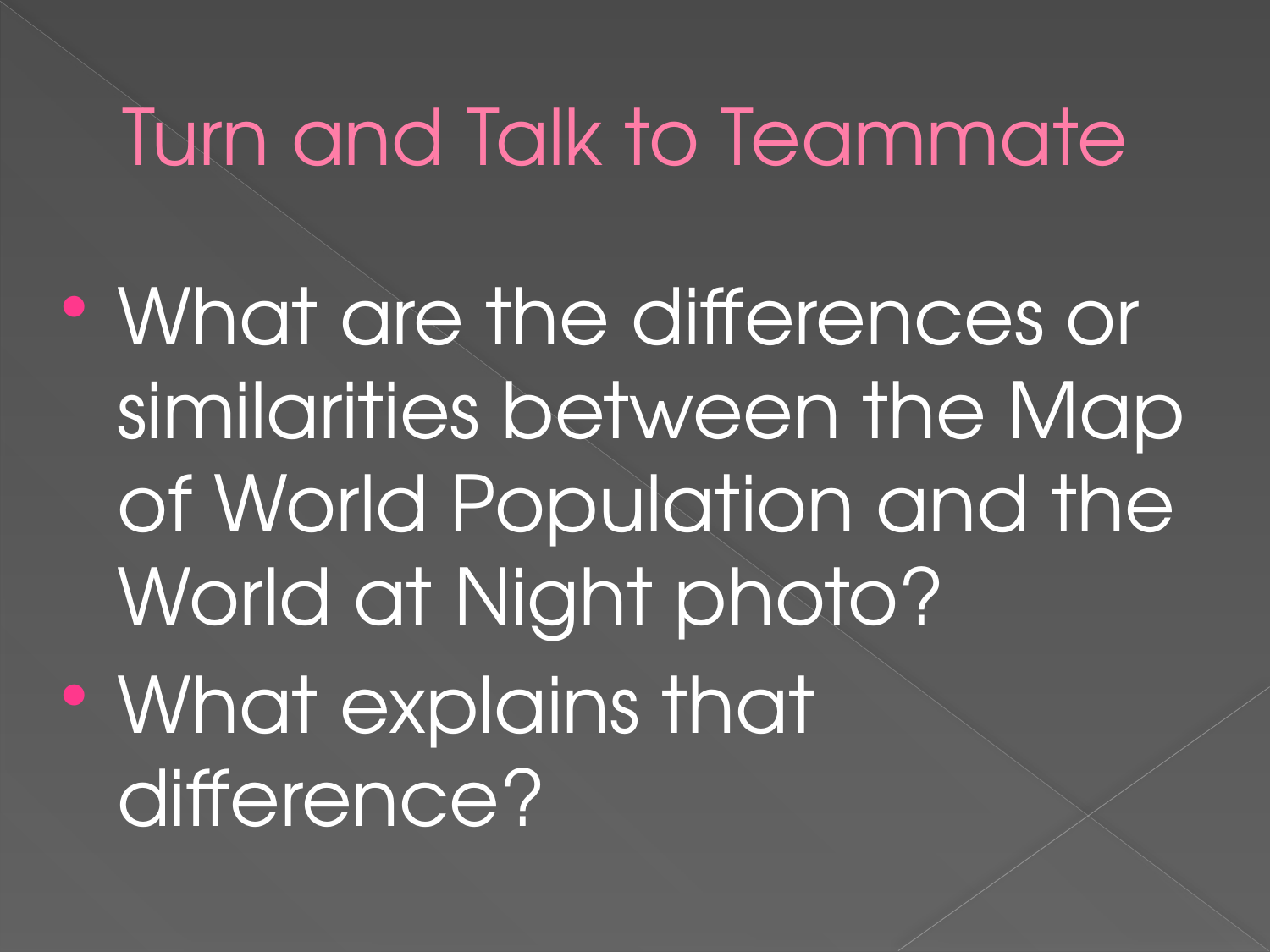

# Turn and Talk to Teammate
What are the differences or similarities between the Map of World Population and the World at Night photo?
What explains that difference?